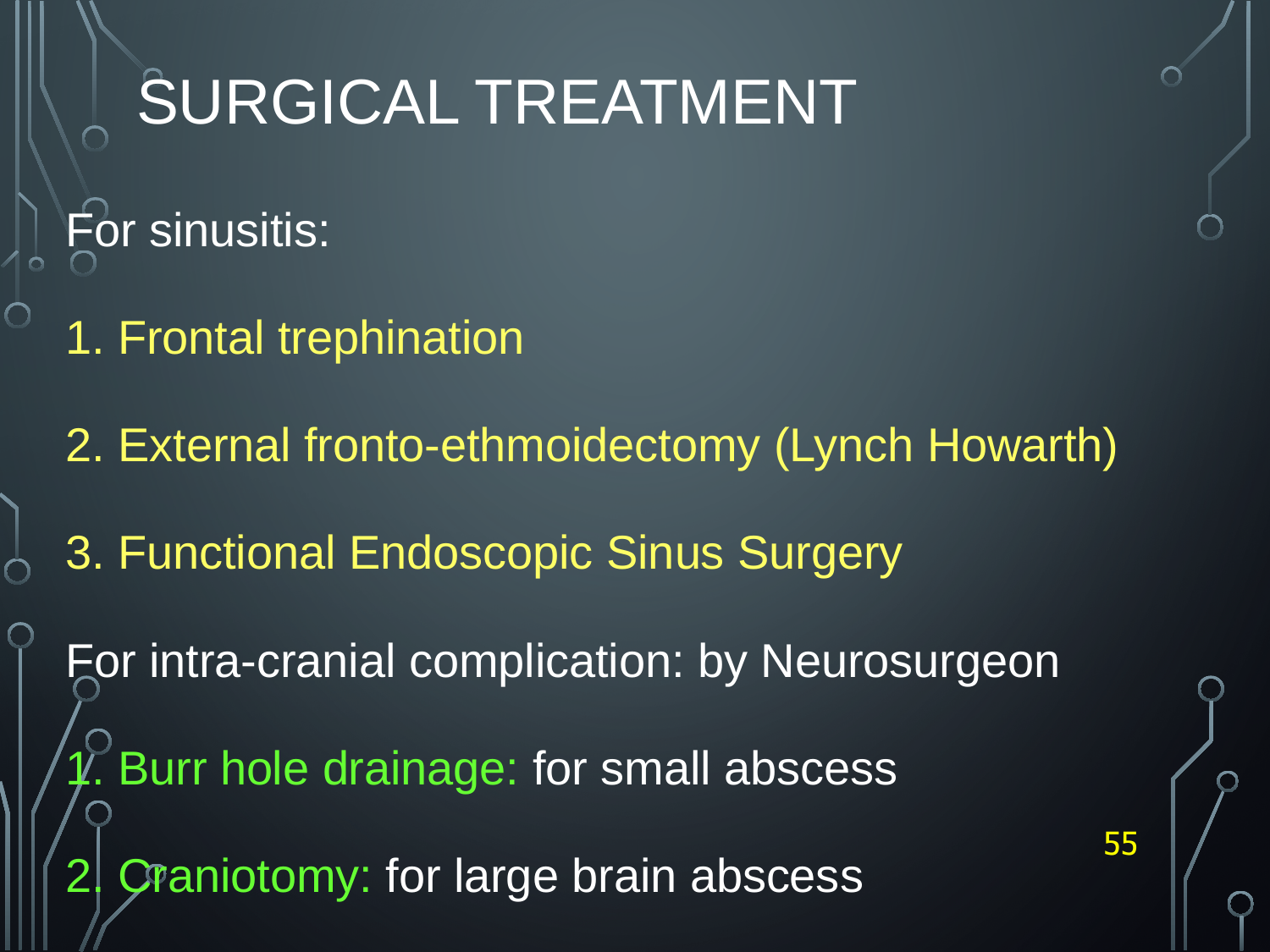

# Surgical Treatment
For sinusitis:
1. Frontal trephination
2. External fronto-ethmoidectomy (Lynch Howarth)
3. Functional Endoscopic Sinus Surgery
For intra-cranial complication: by Neurosurgeon
1. Burr hole drainage: for small abscess
2. Craniotomy: for large brain abscess
55